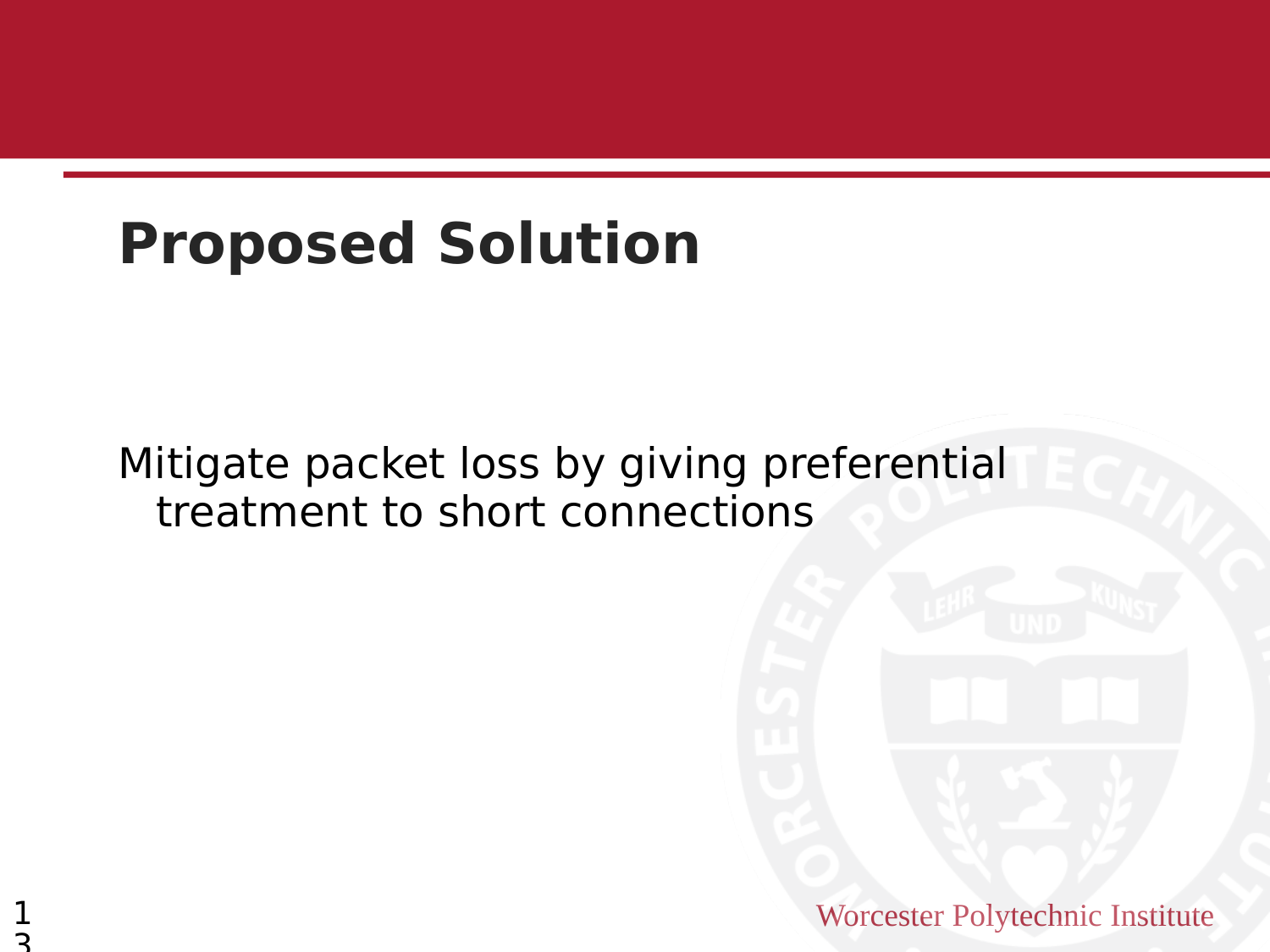

Proposed Solution
Mitigate packet loss by giving preferential treatment to short connections
13